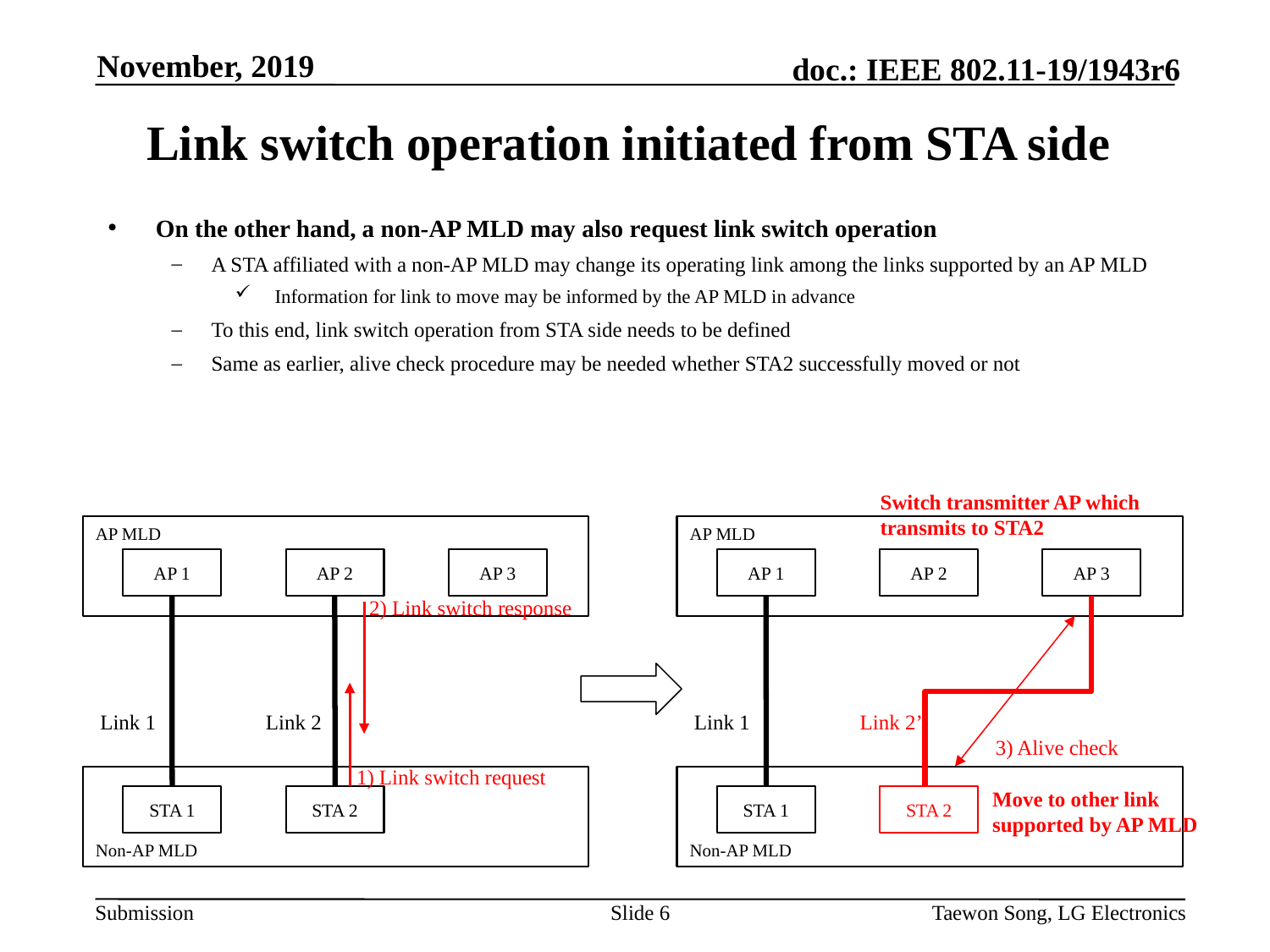

November, 2019
# Link switch operation initiated from STA side
On the other hand, a non-AP MLD may also request link switch operation
A STA affiliated with a non-AP MLD may change its operating link among the links supported by an AP MLD
Information for link to move may be informed by the AP MLD in advance
To this end, link switch operation from STA side needs to be defined
Same as earlier, alive check procedure may be needed whether STA2 successfully moved or not
Switch transmitter AP which transmits to STA2
AP MLD
AP MLD
AP 1
AP 2
AP 3
AP 1
AP 2
AP 3
2) Link switch response

Link 1
Link 2
Link 1
Link 2’
3) Alive check
1) Link switch request
Non-AP MLD
Non-AP MLD
Move to other link
supported by AP MLD
STA 1
STA 2
STA 1
STA 2
Slide 6
Taewon Song, LG Electronics